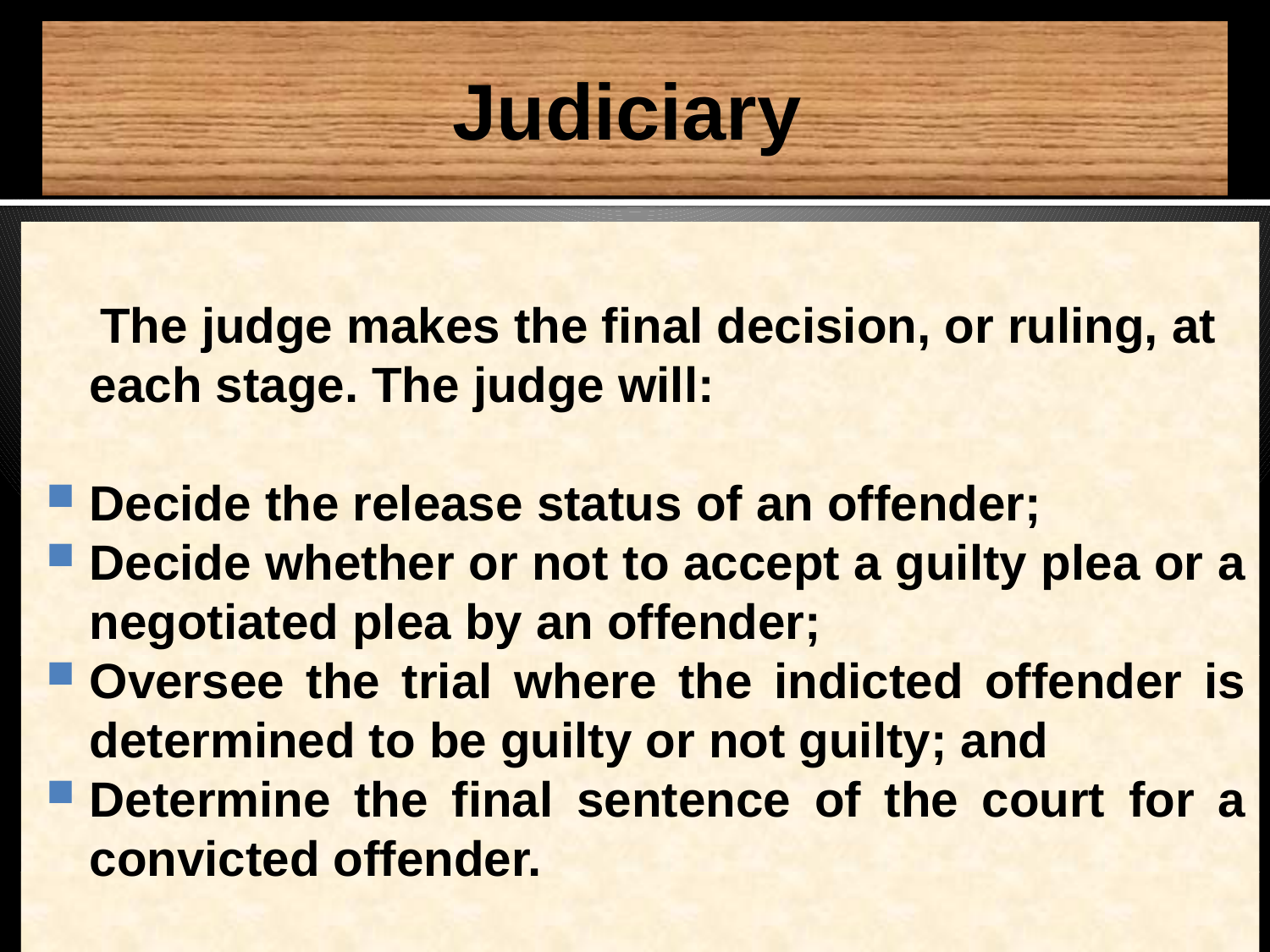

# Judiciary

    The judge makes the final decision, or ruling, at each stage. The judge will:

Decide the release status of an offender;
Decide whether or not to accept a guilty plea or a negotiated plea by an offender;
Oversee the trial where the indicted offender is determined to be guilty or not guilty; and
Determine the final sentence of the court for a convicted offender.